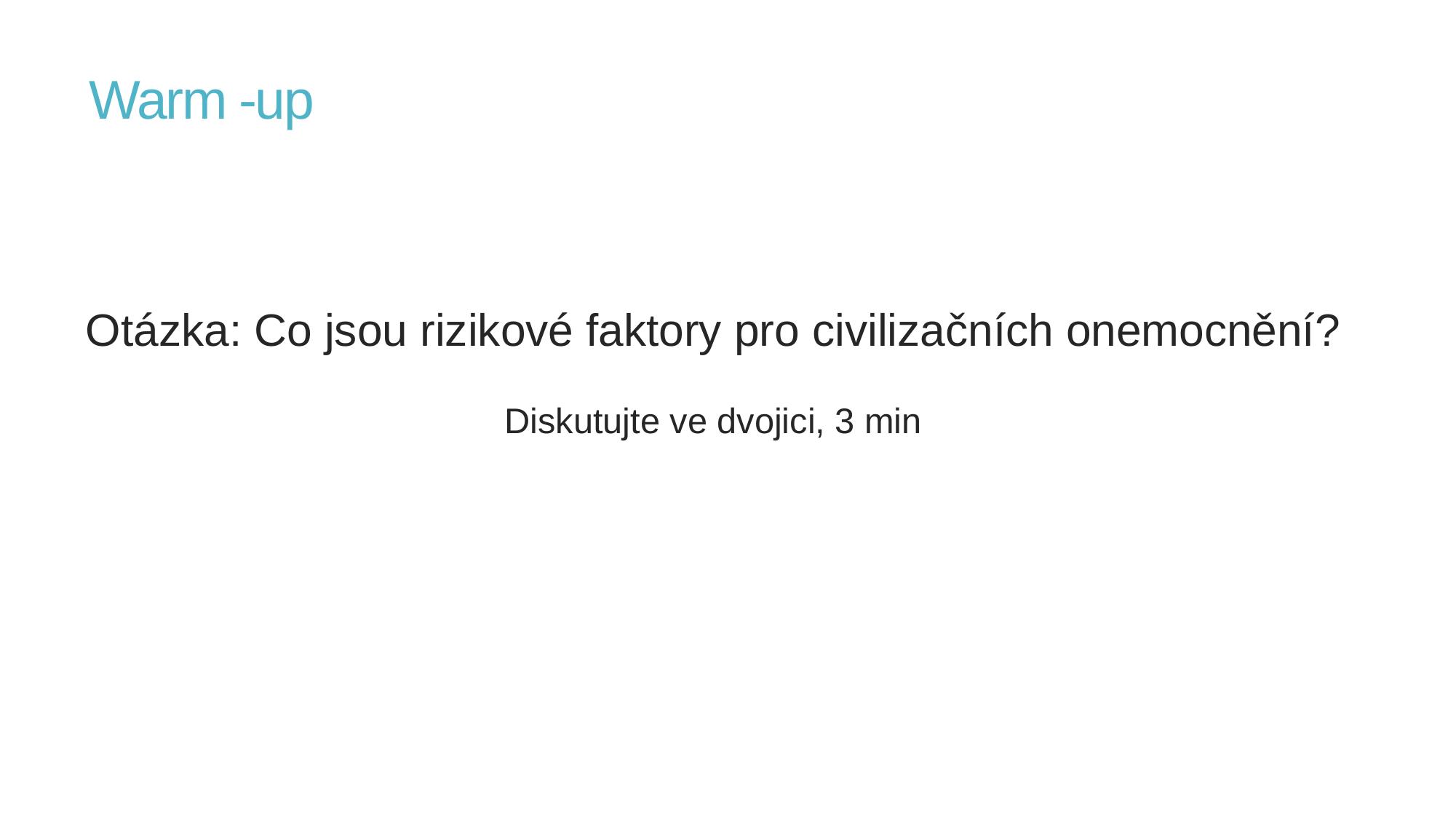

# Warm -up
Otázka: Co jsou rizikové faktory pro civilizačních onemocnění?

Diskutujte ve dvojici, 3 min